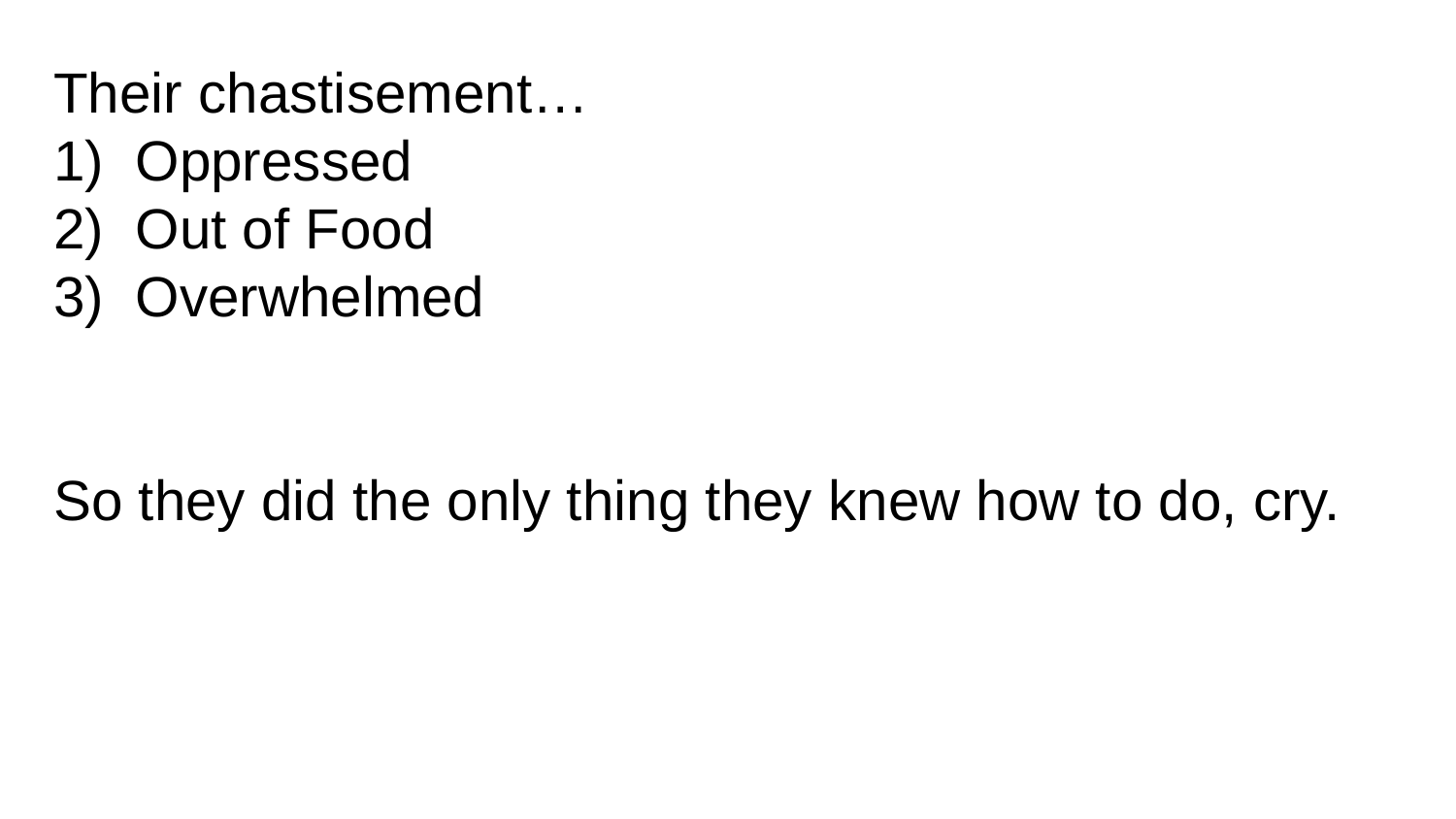

Their chastisement…
Oppressed
Out of Food
Overwhelmed

So they did the only thing they knew how to do, cry.